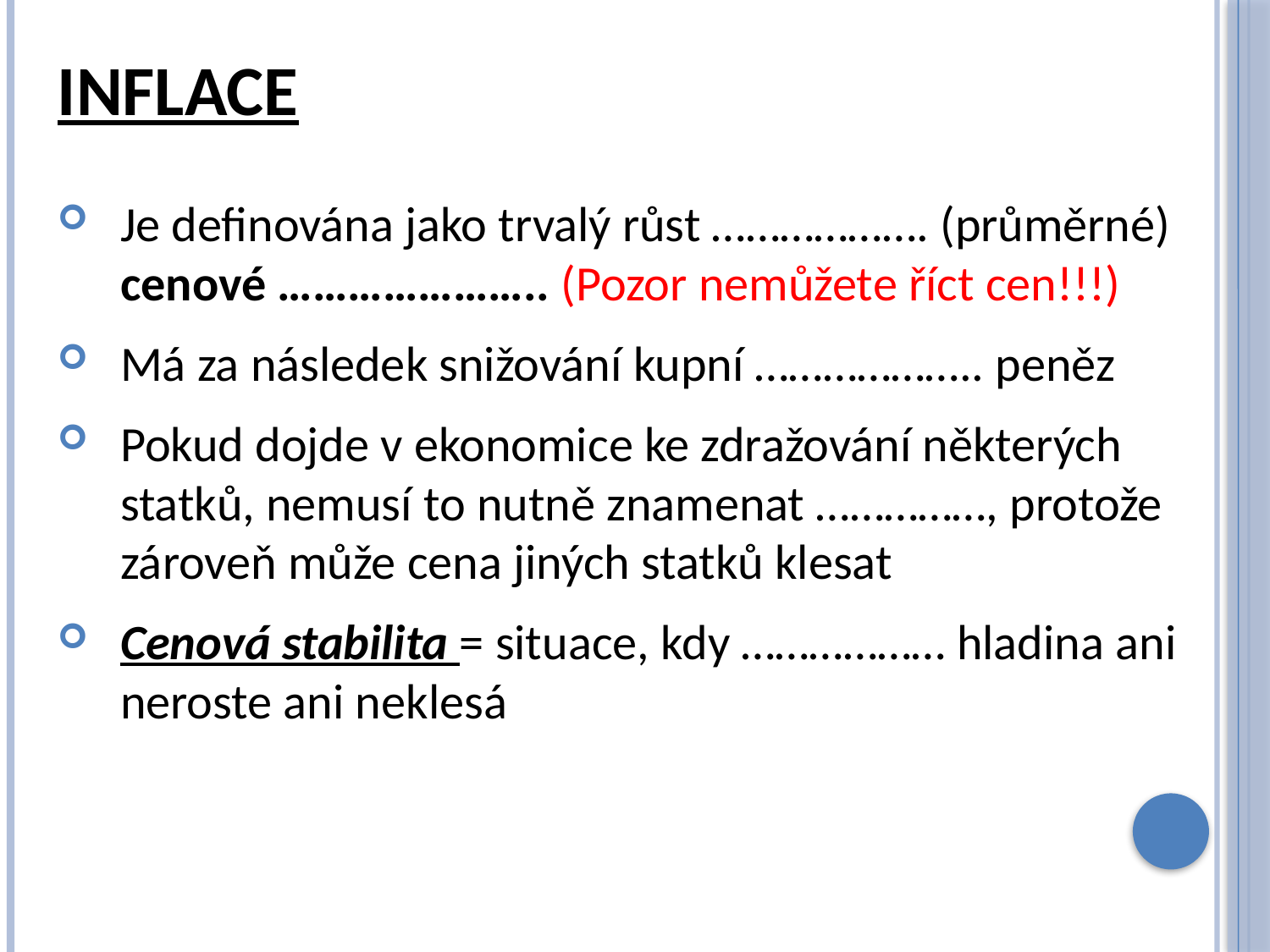

# inflace
Je definována jako trvalý růst ………………. (průměrné) cenové ………………….. (Pozor nemůžete říct cen!!!)
Má za následek snižování kupní ……………….. peněz
Pokud dojde v ekonomice ke zdražování některých statků, nemusí to nutně znamenat ……………, protože zároveň může cena jiných statků klesat
Cenová stabilita = situace, kdy ……………… hladina ani neroste ani neklesá